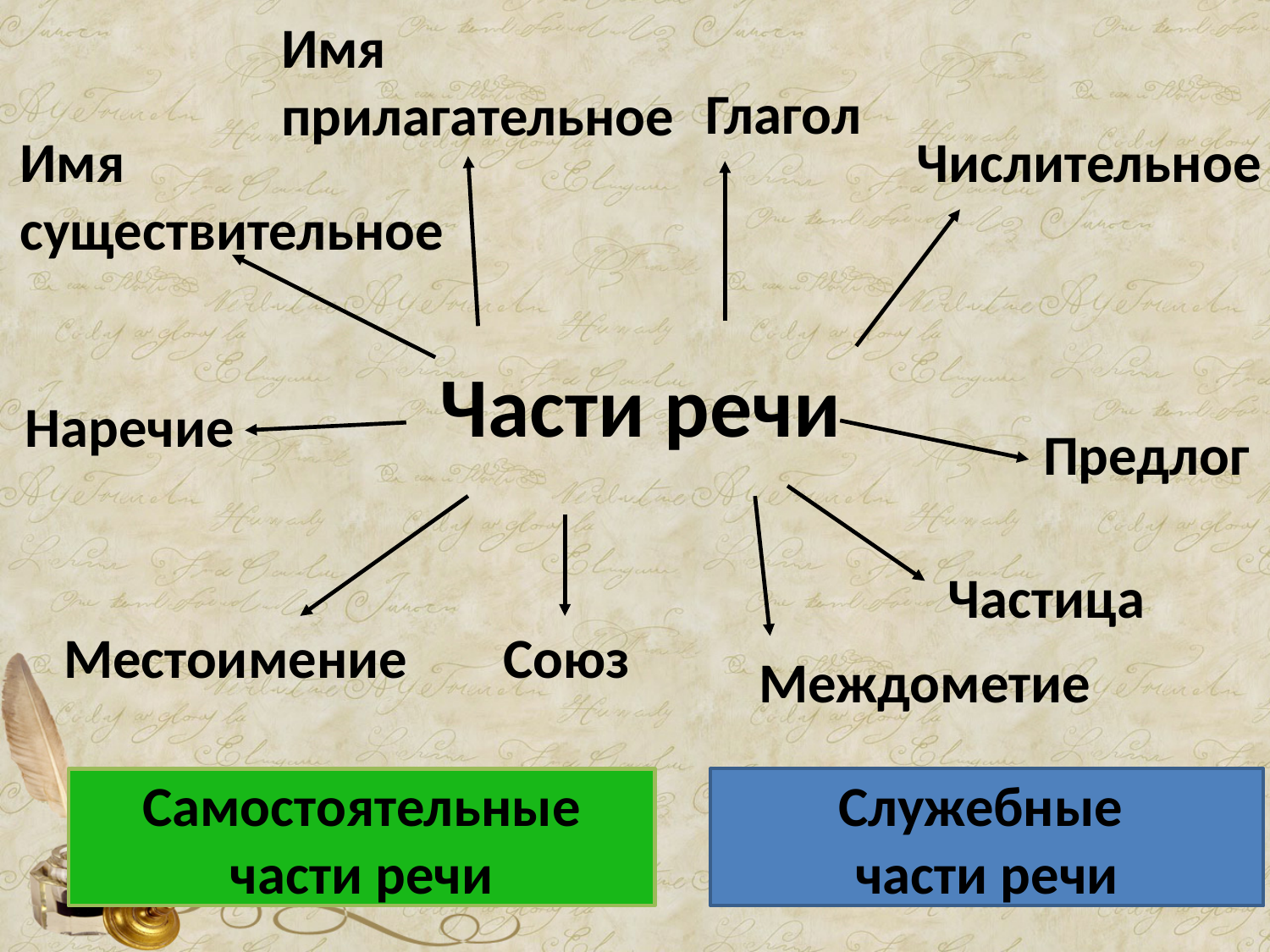

Имя
прилагательное
Глагол
Имя
существительное
Числительное
Части речи
Наречие
Предлог
Частица
Союз
Местоимение
Междометие
Служебные
части речи
Самостоятельные части речи